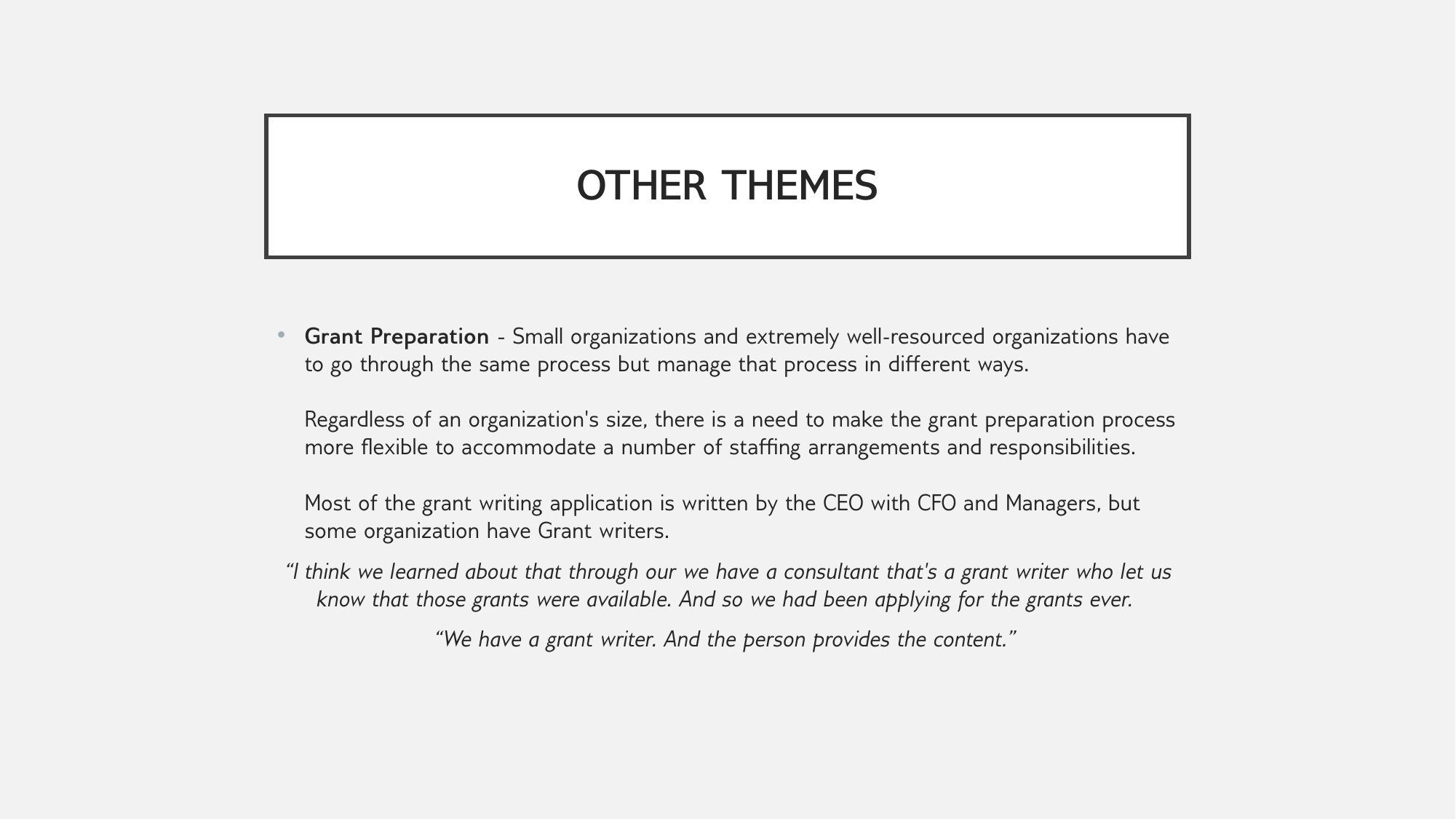

# OTHER THEMES
Grant Preparation - Small organizations and extremely well-resourced organizations have to go through the same process but manage that process in different ways.
Regardless of an organization's size, there is a need to make the grant preparation process more flexible to accommodate a number of staffing arrangements and responsibilities.  
Most of the grant writing application is written by the CEO with CFO and Managers, but some organization have Grant writers.
“I think we learned about that through our we have a consultant that's a grant writer who let us know that those grants were available. And so we had been applying for the grants ever.
“We have a grant writer. And the person provides the content.”